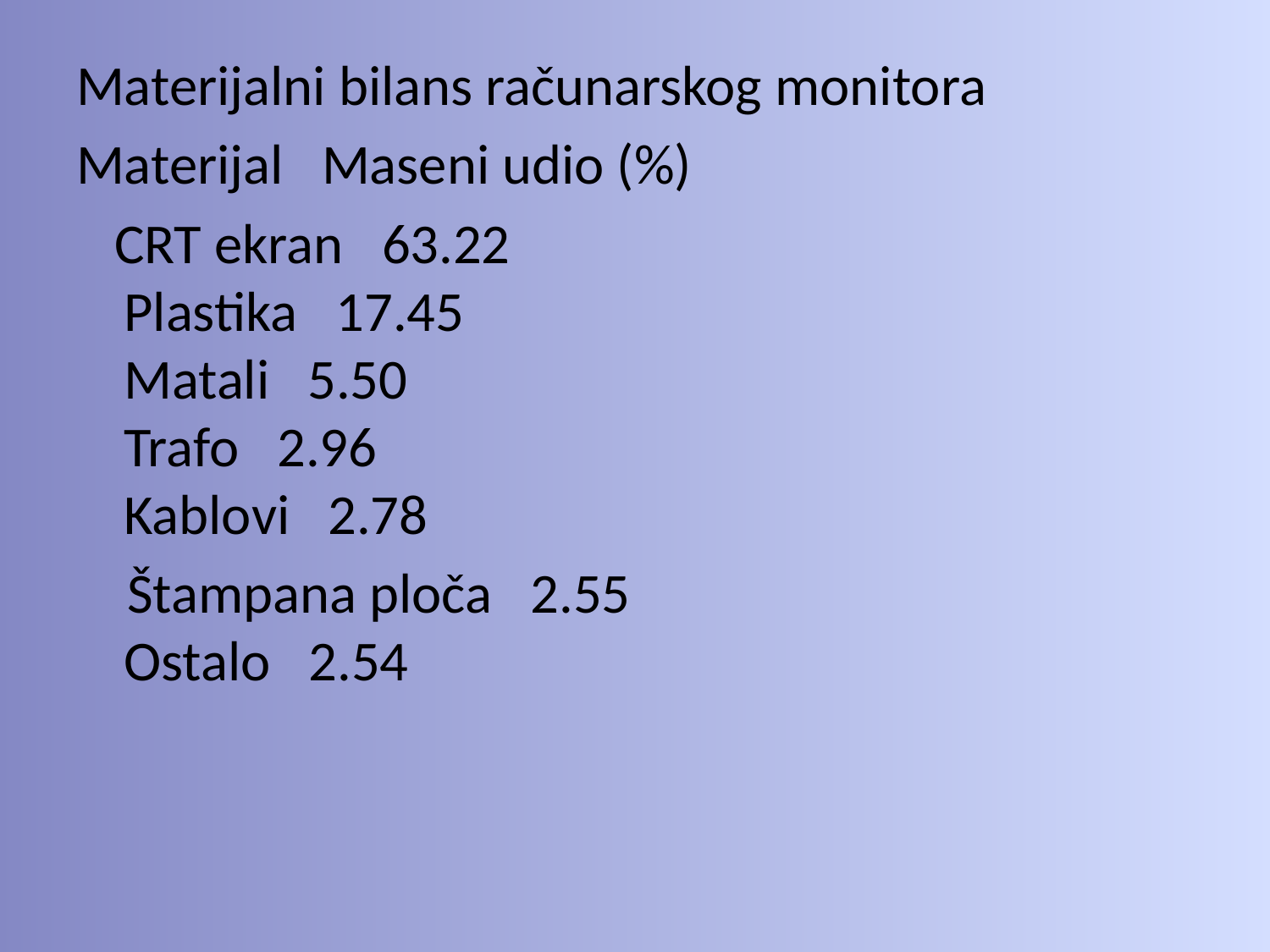

#
Materijalni bilans računarskog monitora
Materijal   Maseni udio (%)
   CRT ekran   63.22
Plastika   17.45
Matali   5.50
Trafo   2.96
Kablovi   2.78
    Štampana ploča   2.55
Ostalo   2.54